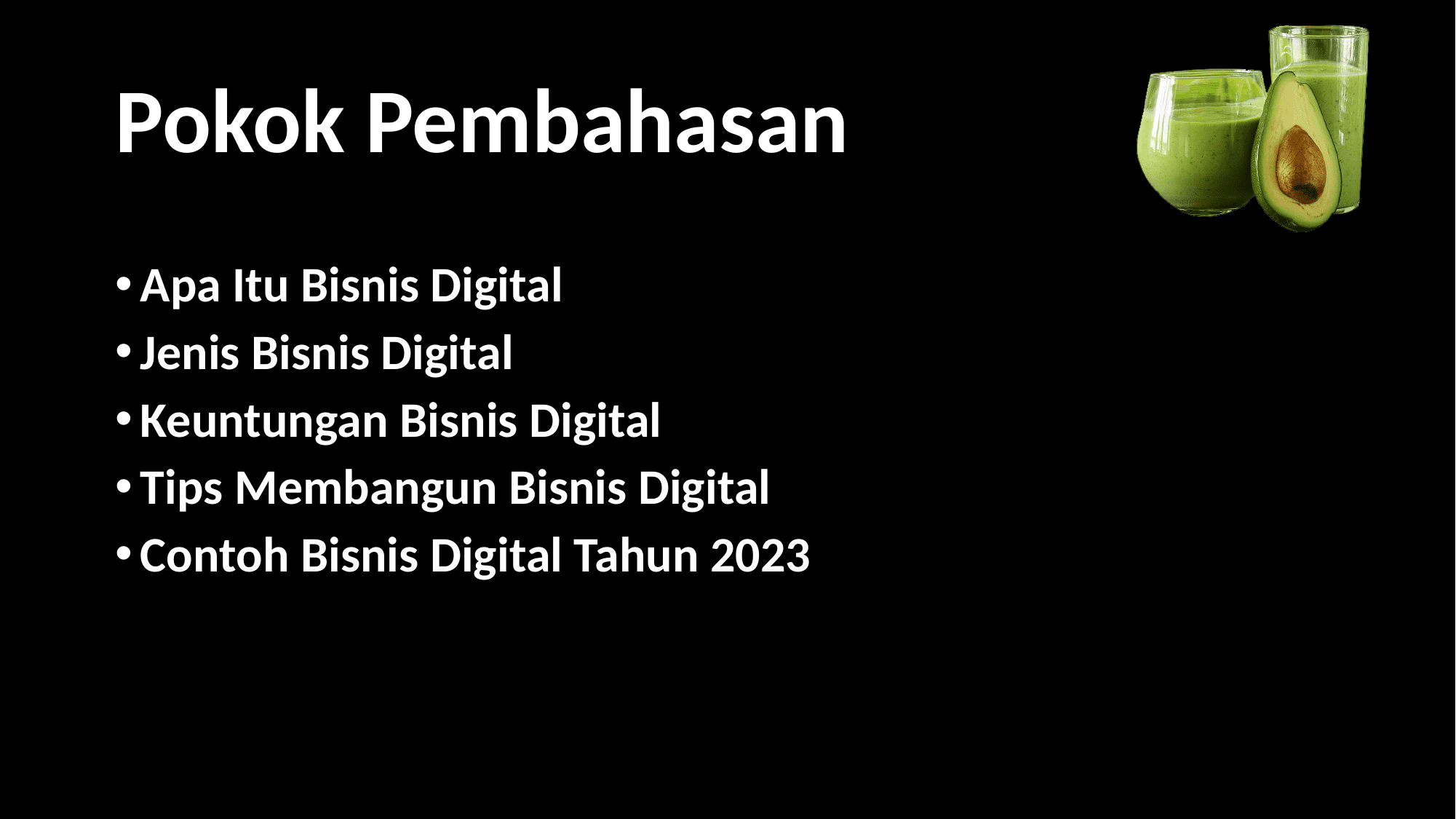

Pokok Pembahasan

Apa Itu Bisnis Digital
Jenis Bisnis Digital
Keuntungan Bisnis Digital
Tips Membangun Bisnis Digital
Contoh Bisnis Digital Tahun 2023